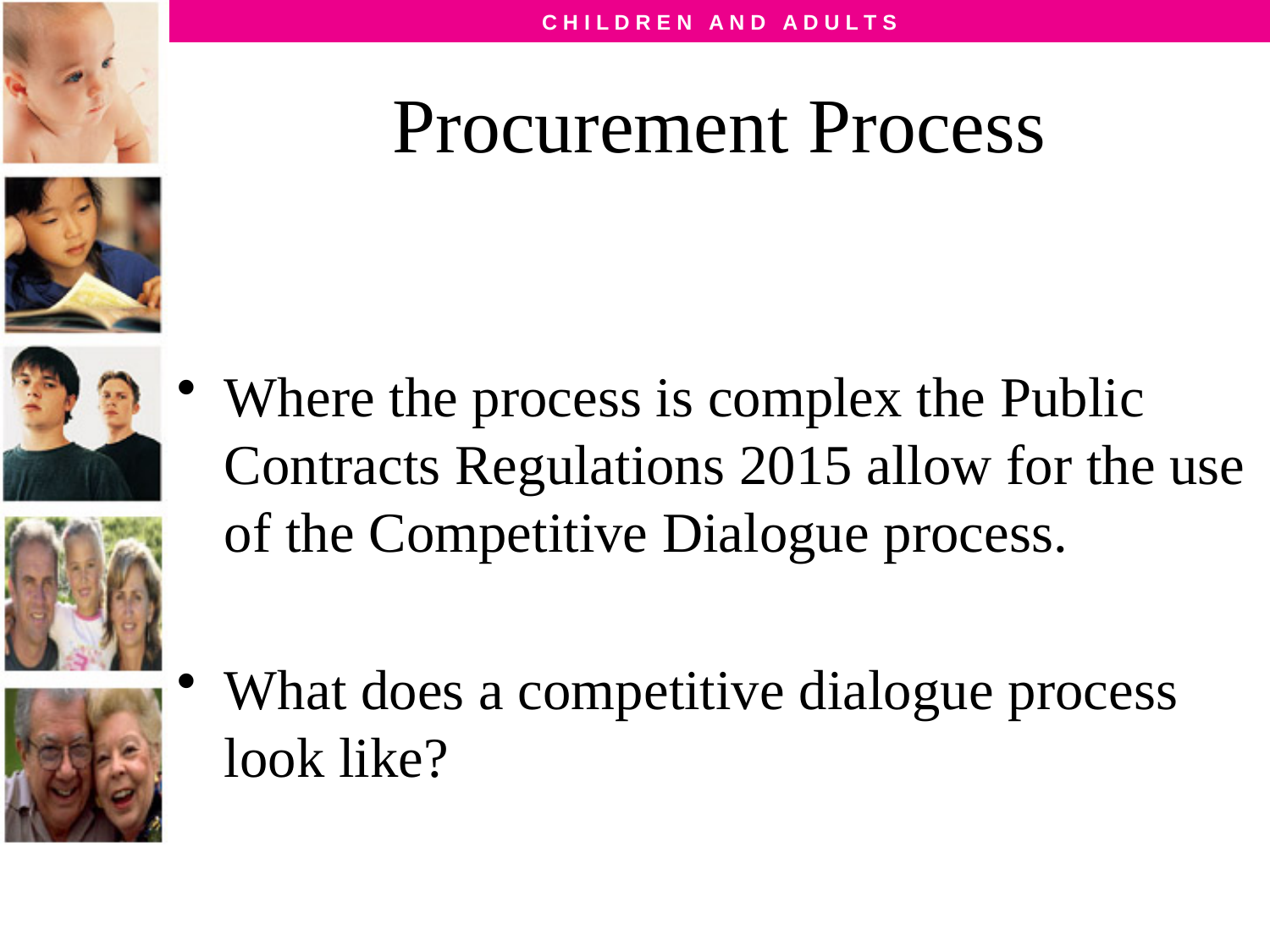

# Procurement Process

Where the process is complex the Public Contracts Regulations 2015 allow for the use of the Competitive Dialogue process.

What does a competitive dialogue process look like?